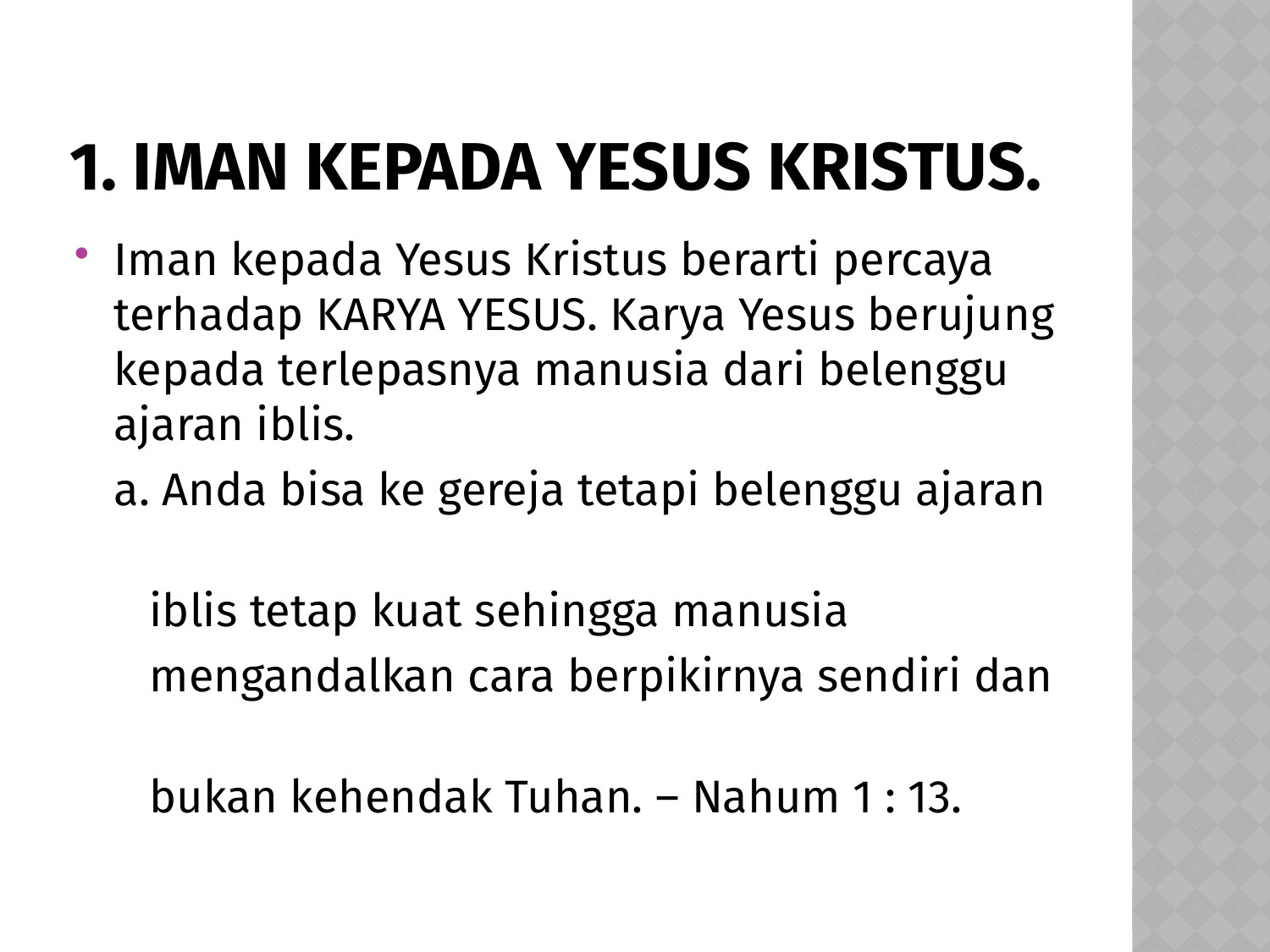

# 1. IMAN KEPADA YESUS KRISTUS.
Iman kepada Yesus Kristus berarti percaya terhadap KARYA YESUS. Karya Yesus berujung kepada terlepasnya manusia dari belenggu ajaran iblis.
	a. Anda bisa ke gereja tetapi belenggu ajaran
      iblis tetap kuat sehingga manusia
      mengandalkan cara berpikirnya sendiri dan
      bukan kehendak Tuhan. – Nahum 1 : 13.